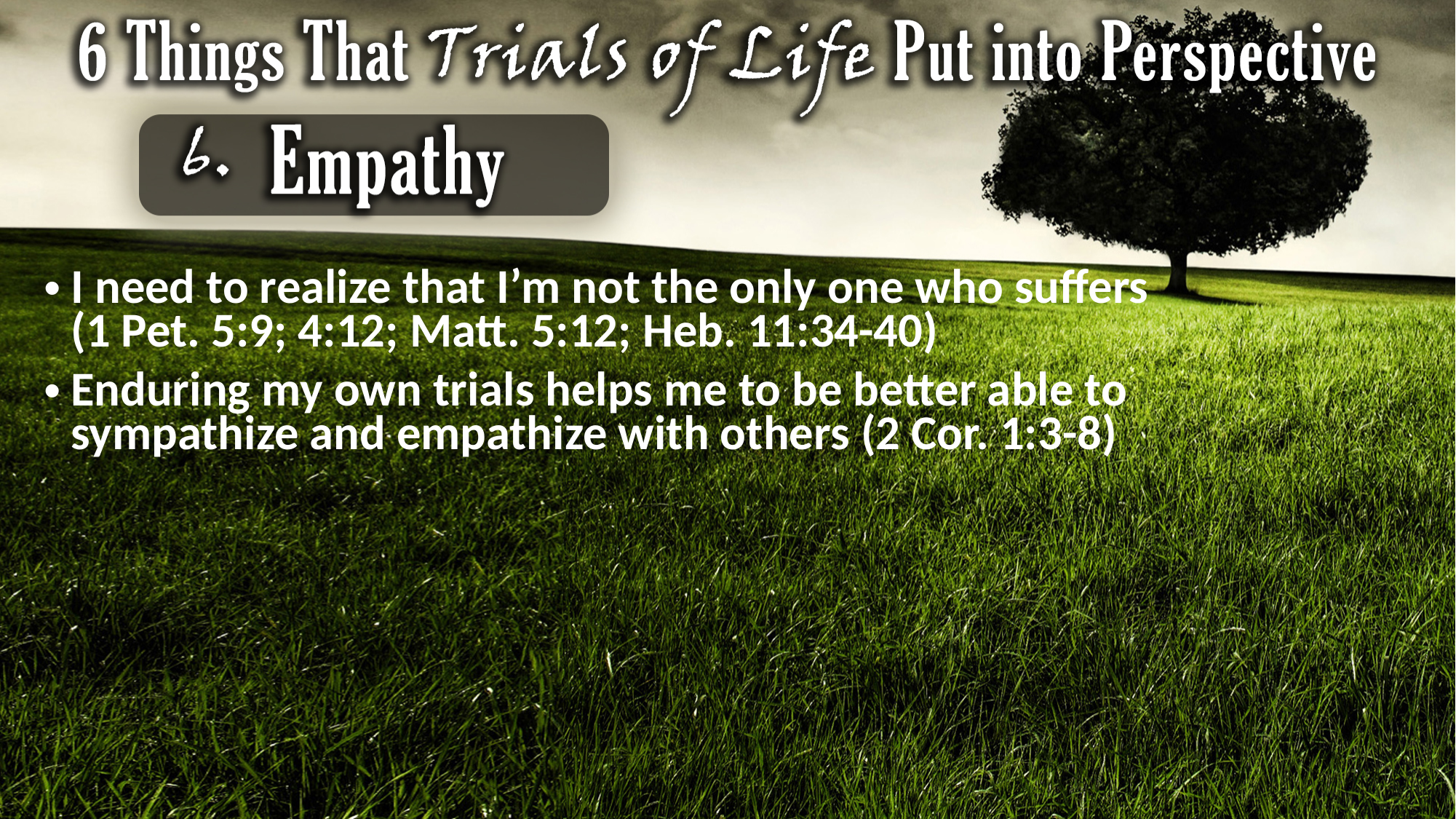

I need to realize that I’m not the only one who suffers
(1 Pet. 5:9; 4:12; Matt. 5:12; Heb. 11:34-40)
Enduring my own trials helps me to be better able to
sympathize and empathize with others (2 Cor. 1:3-8)